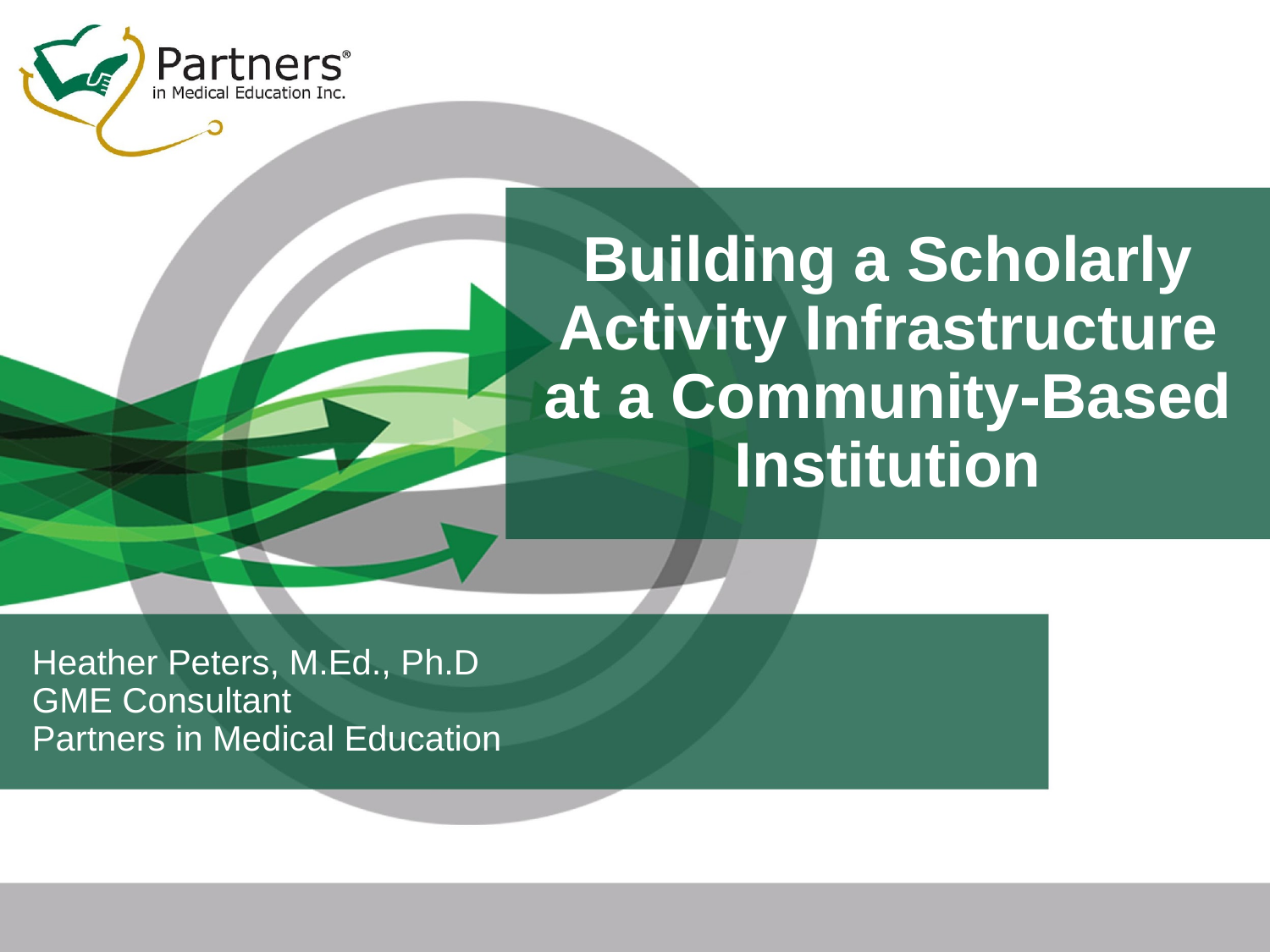

# Building a Scholarly Activity Infrastructure at a Community-Based Institution
Heather Peters, M.Ed., Ph.D
GME Consultant
Partners in Medical Education